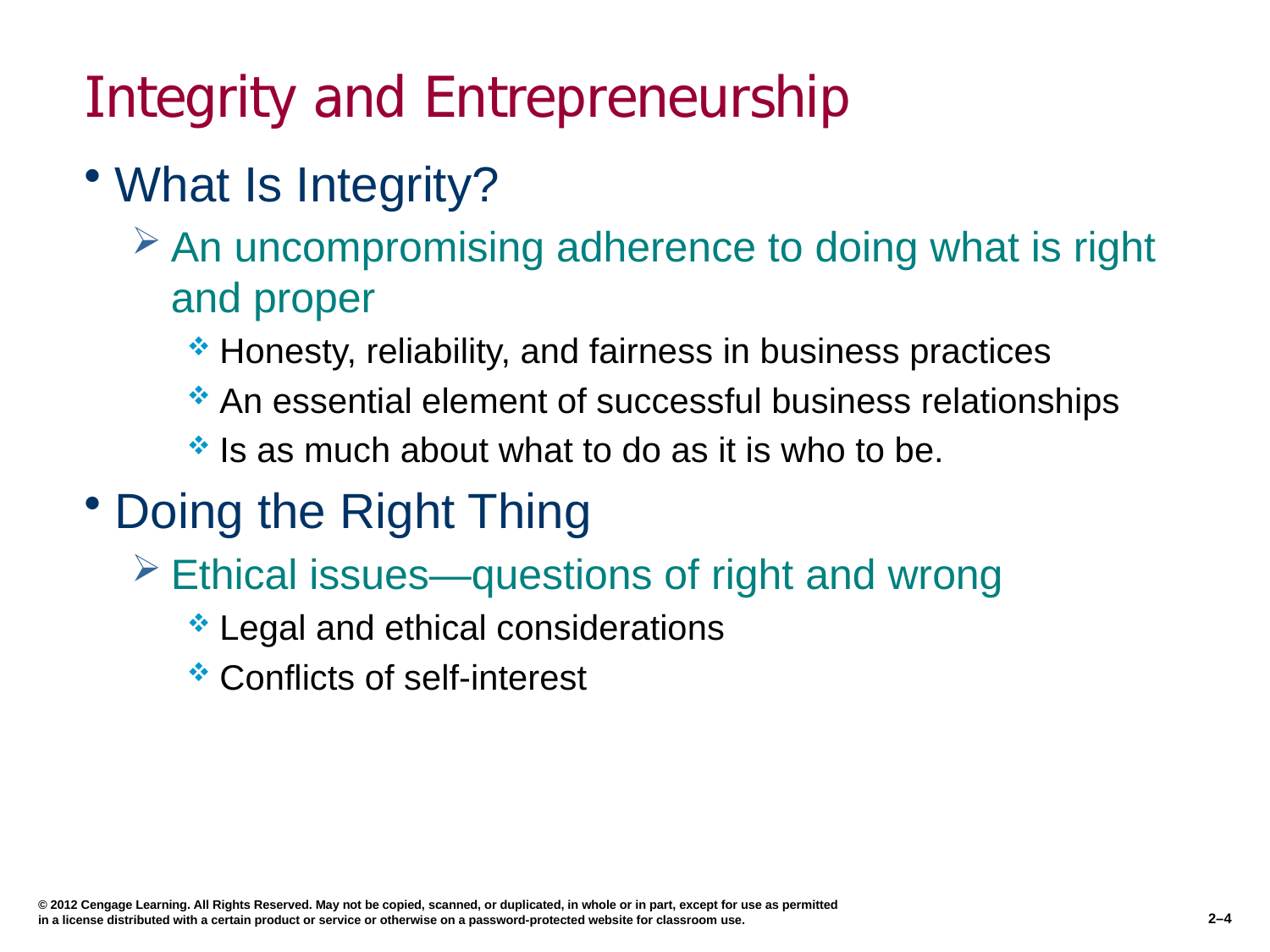

# Integrity and Entrepreneurship
What Is Integrity?
An uncompromising adherence to doing what is right and proper
Honesty, reliability, and fairness in business practices
An essential element of successful business relationships
Is as much about what to do as it is who to be.
Doing the Right Thing
Ethical issues—questions of right and wrong
Legal and ethical considerations
Conflicts of self-interest
© 2012 Cengage Learning. All Rights Reserved. May not be copied, scanned, or duplicated, in whole or in part, except for use as permitted in a license distributed with a certain product or service or otherwise on a password-protected website for classroom use.
2–4